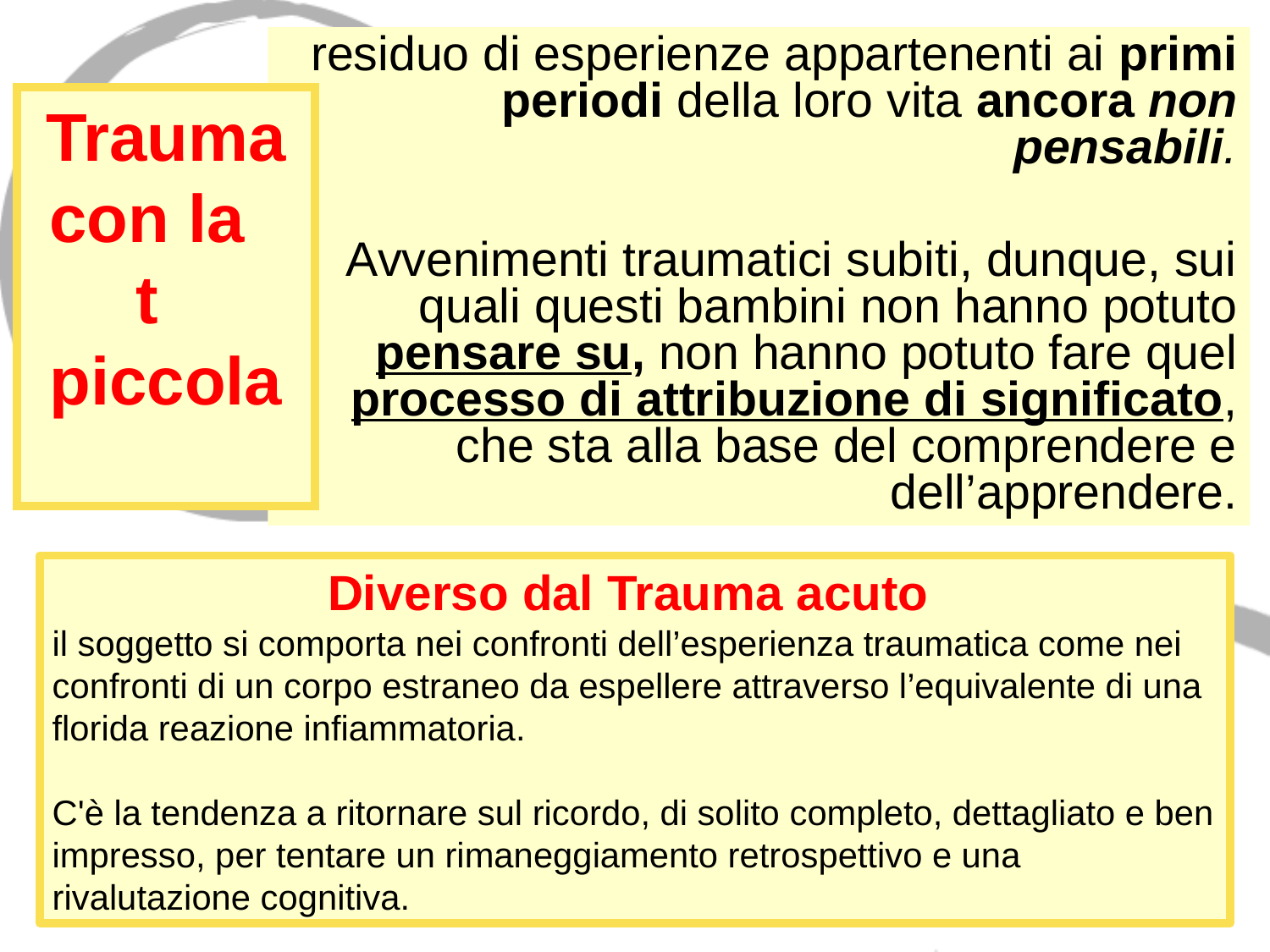

residuo di esperienze appartenenti ai primi periodi della loro vita ancora non pensabili.

Avvenimenti traumatici subiti, dunque, sui quali questi bambini non hanno potuto pensare su, non hanno potuto fare quel processo di attribuzione di significato, che sta alla base del comprendere e dell’apprendere.
# Trauma con la   t   piccola
Diverso dal Trauma acuto
il soggetto si comporta nei confronti dell’esperienza traumatica come nei confronti di un corpo estraneo da espellere attraverso l’equivalente di una florida reazione infiammatoria.

C'è la tendenza a ritornare sul ricordo, di solito completo, dettagliato e ben impresso, per tentare un rimaneggiamento retrospettivo e una rivalutazione cognitiva.